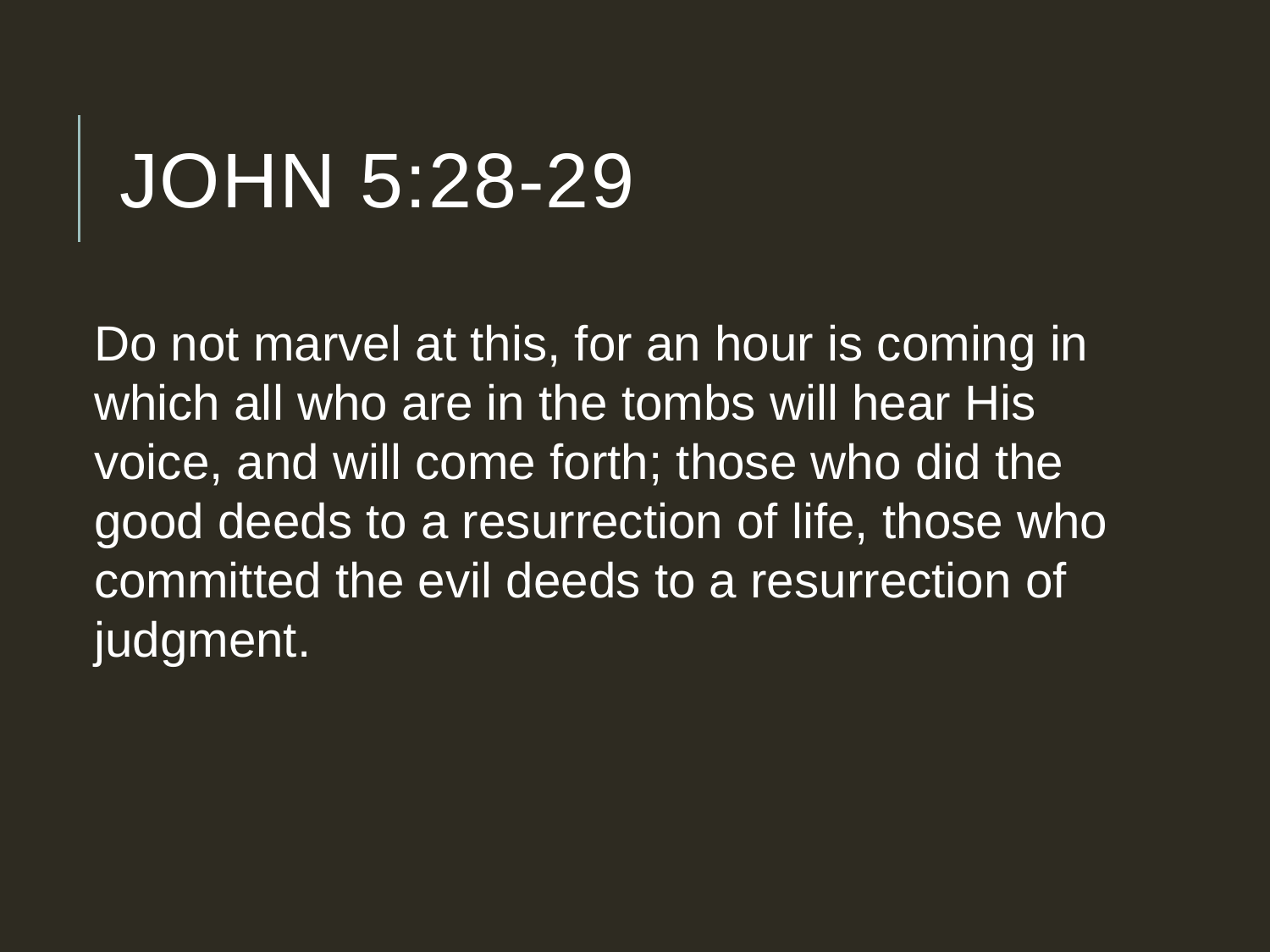

# John 5:28-29
Do not marvel at this, for an hour is coming in which all who are in the tombs will hear His voice, and will come forth; those who did the good deeds to a resurrection of life, those who committed the evil deeds to a resurrection of judgment.